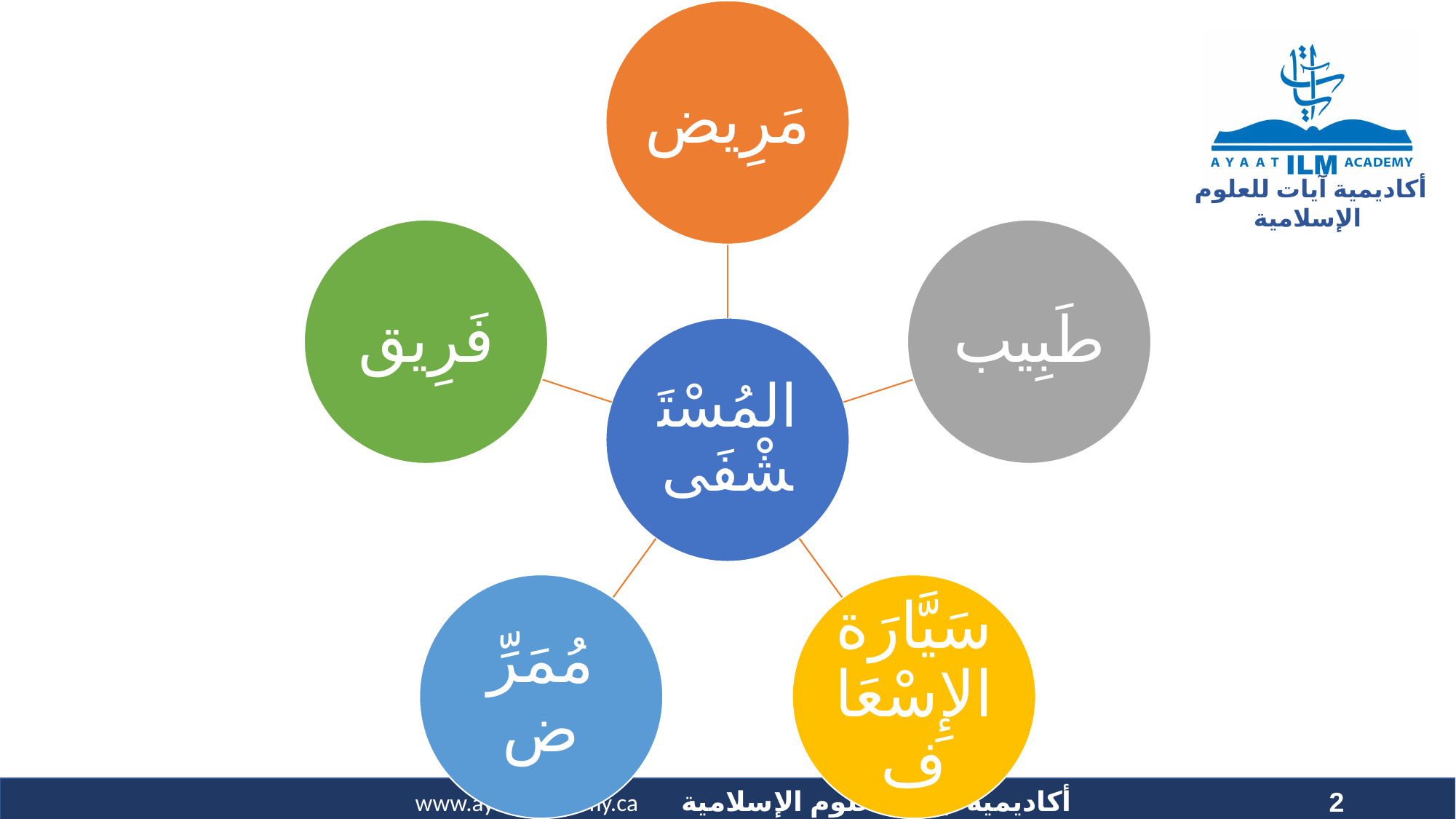

المُسْتَشْفَى

مَرِيض

طَبِيب

سَيَّارَة الإِسْعَاف

مُمَرِّض

فَرِيق
2